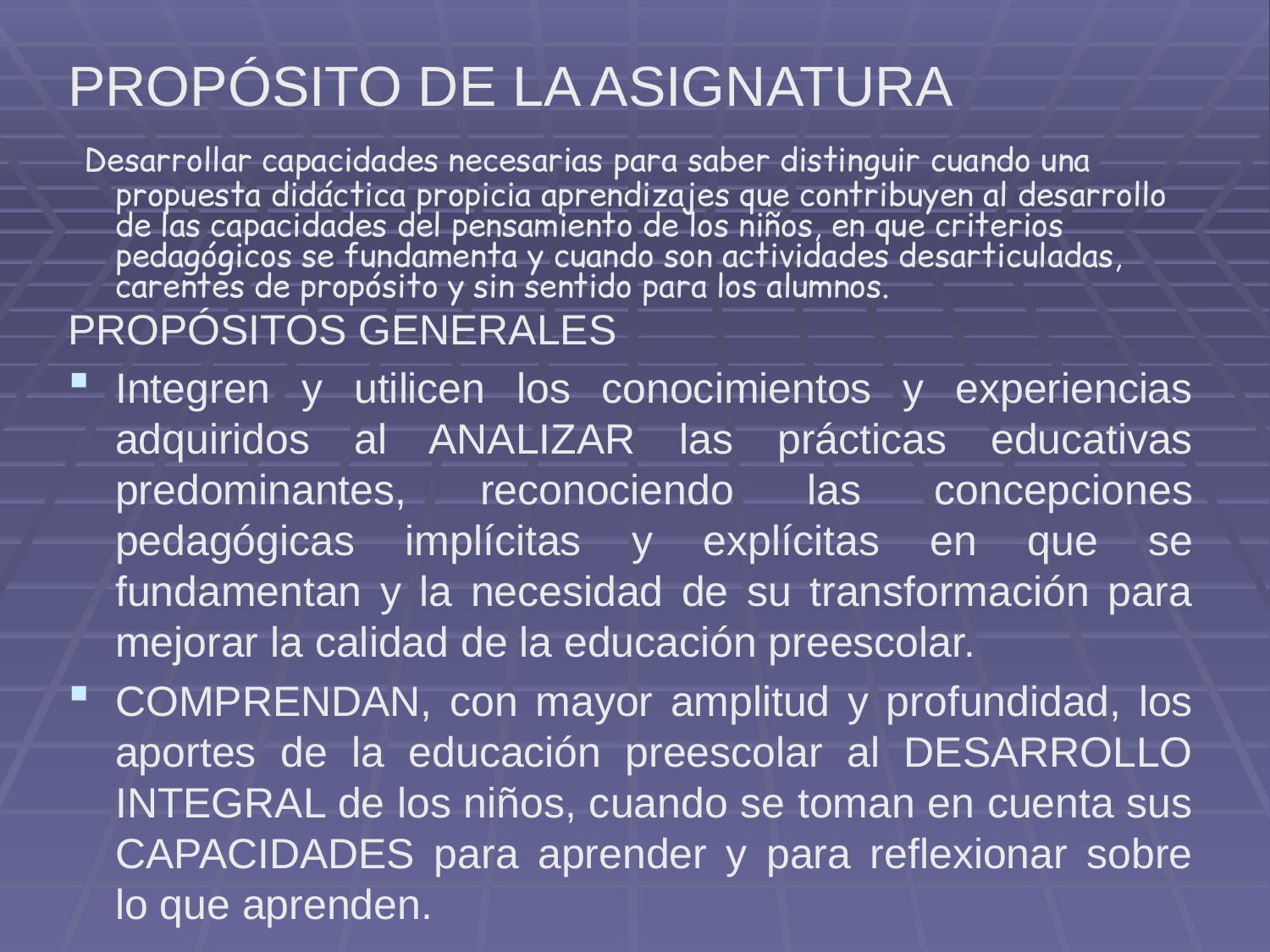

#
PROPÓSITO DE LA ASIGNATURA
 Desarrollar capacidades necesarias para saber distinguir cuando una propuesta didáctica propicia aprendizajes que contribuyen al desarrollo de las capacidades del pensamiento de los niños, en que criterios pedagógicos se fundamenta y cuando son actividades desarticuladas, carentes de propósito y sin sentido para los alumnos.
PROPÓSITOS GENERALES
Integren y utilicen los conocimientos y experiencias adquiridos al ANALIZAR las prácticas educativas predominantes, reconociendo las concepciones pedagógicas implícitas y explícitas en que se fundamentan y la necesidad de su transformación para mejorar la calidad de la educación preescolar.
COMPRENDAN, con mayor amplitud y profundidad, los aportes de la educación preescolar al DESARROLLO INTEGRAL de los niños, cuando se toman en cuenta sus CAPACIDADES para aprender y para reflexionar sobre lo que aprenden.